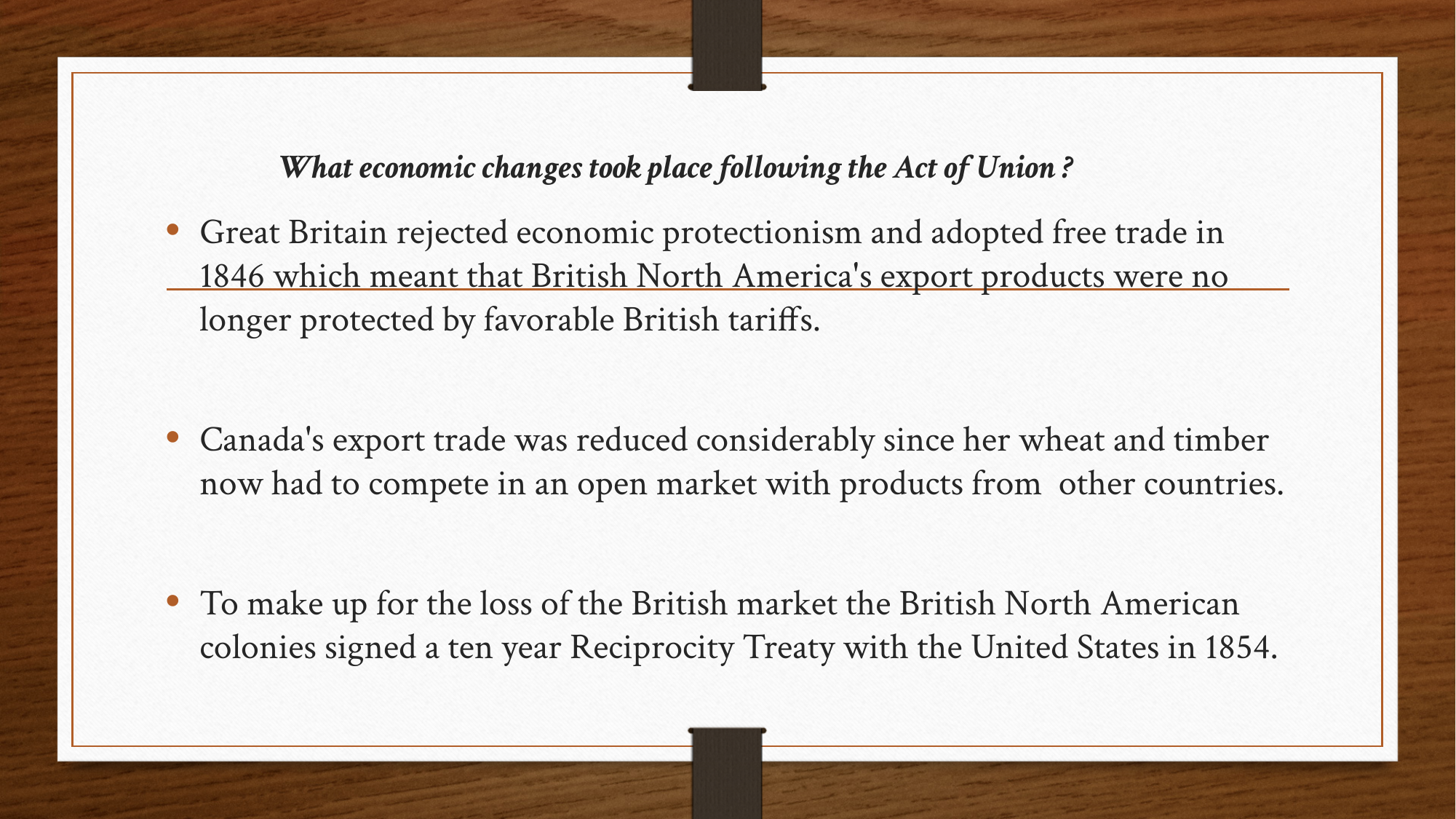

# What economic changes took place following the Act of Union ?
Great Britain rejected economic protectionism and adopted free trade in 1846 which meant that British North America's export products were no longer protected by favorable British tariffs.

Canada's export trade was reduced considerably since her wheat and timber now had to compete in an open market with products from  other countries.

To make up for the loss of the British market the British North American colonies signed a ten year Reciprocity Treaty with the United States in 1854.